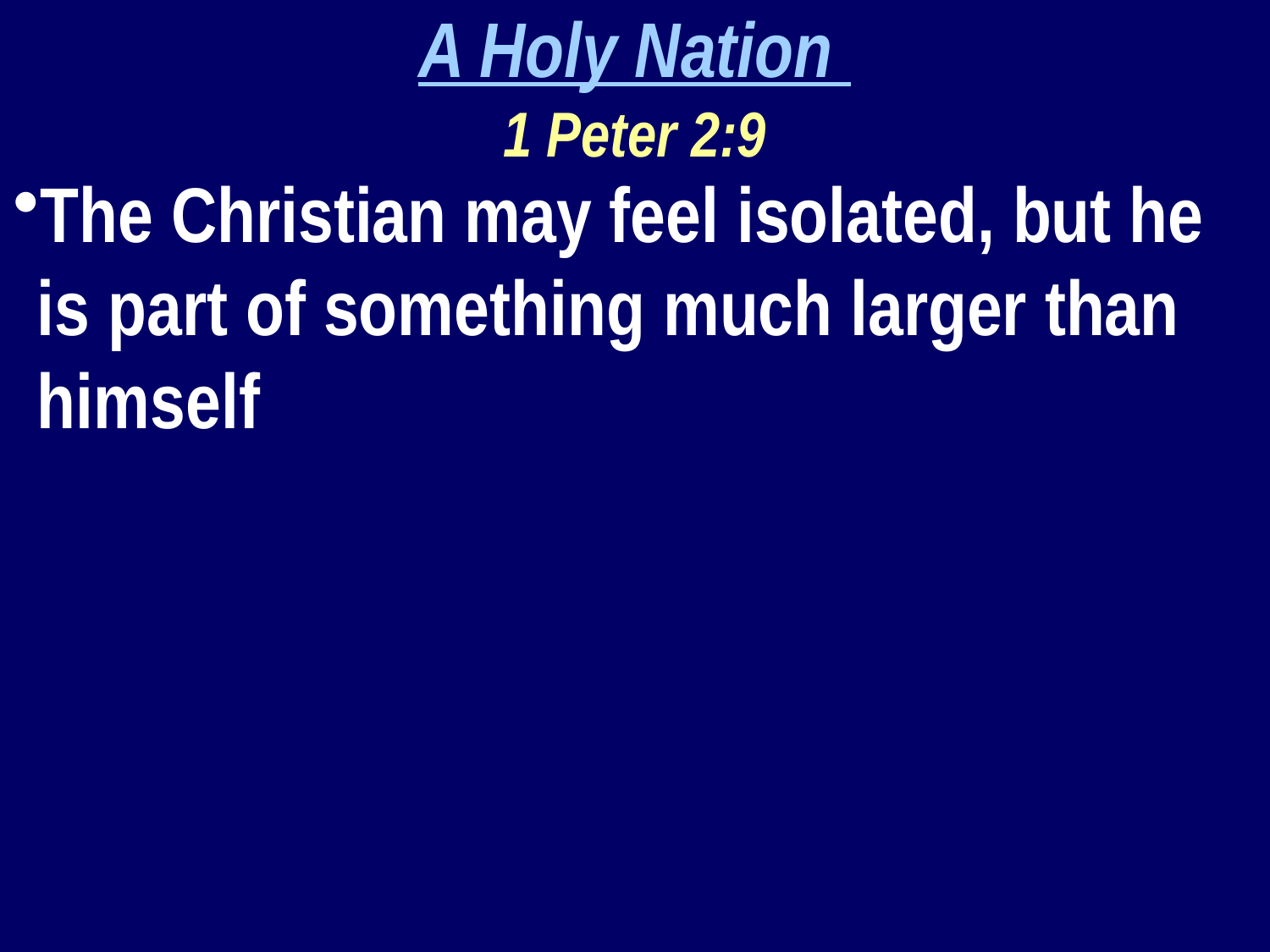

A Holy Nation
1 Peter 2:9
The Christian may feel isolated, but he is part of something much larger than himself